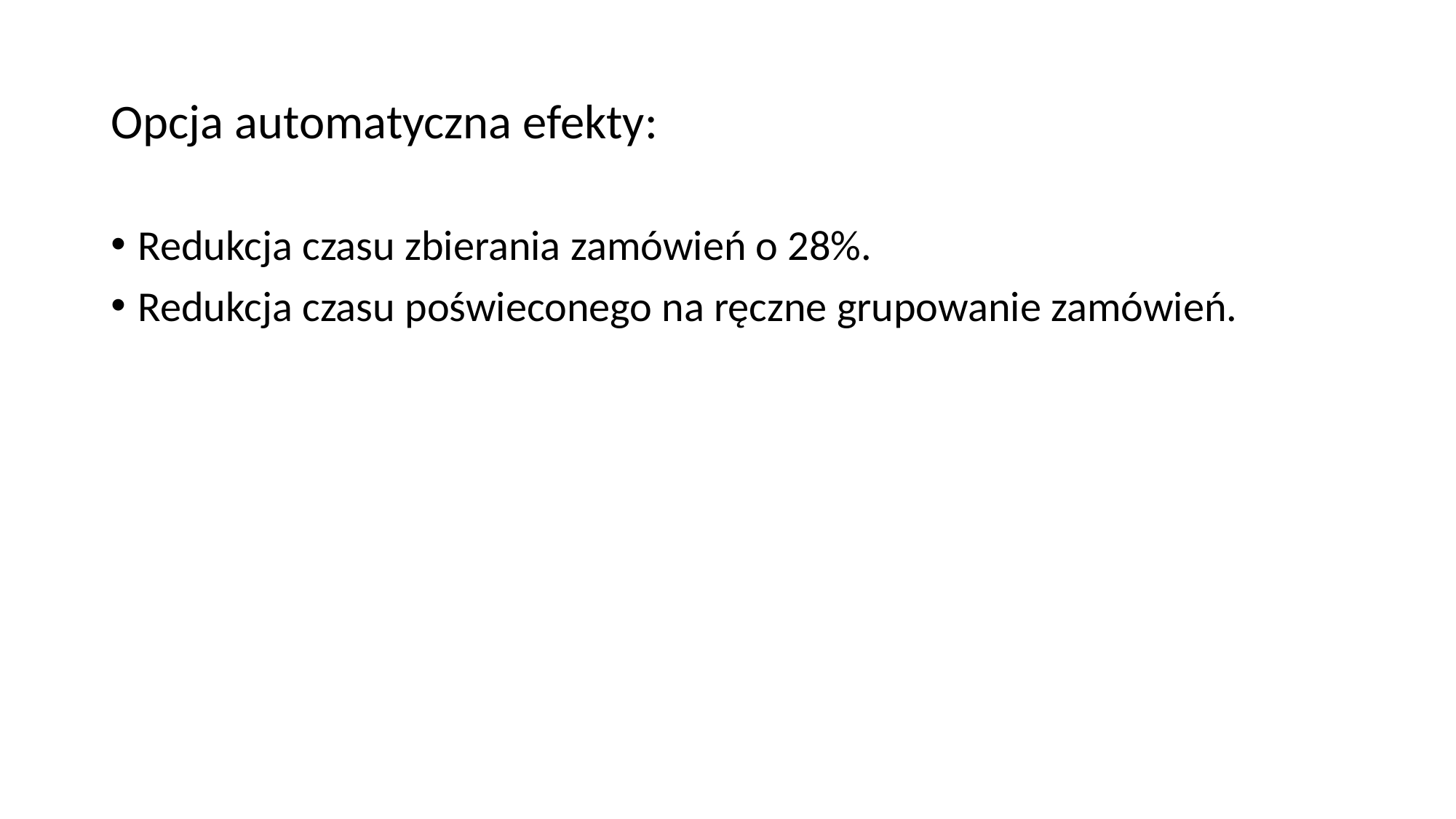

# Opcja automatyczna efekty:
Redukcja czasu zbierania zamówień o 28%.
Redukcja czasu poświeconego na ręczne grupowanie zamówień.